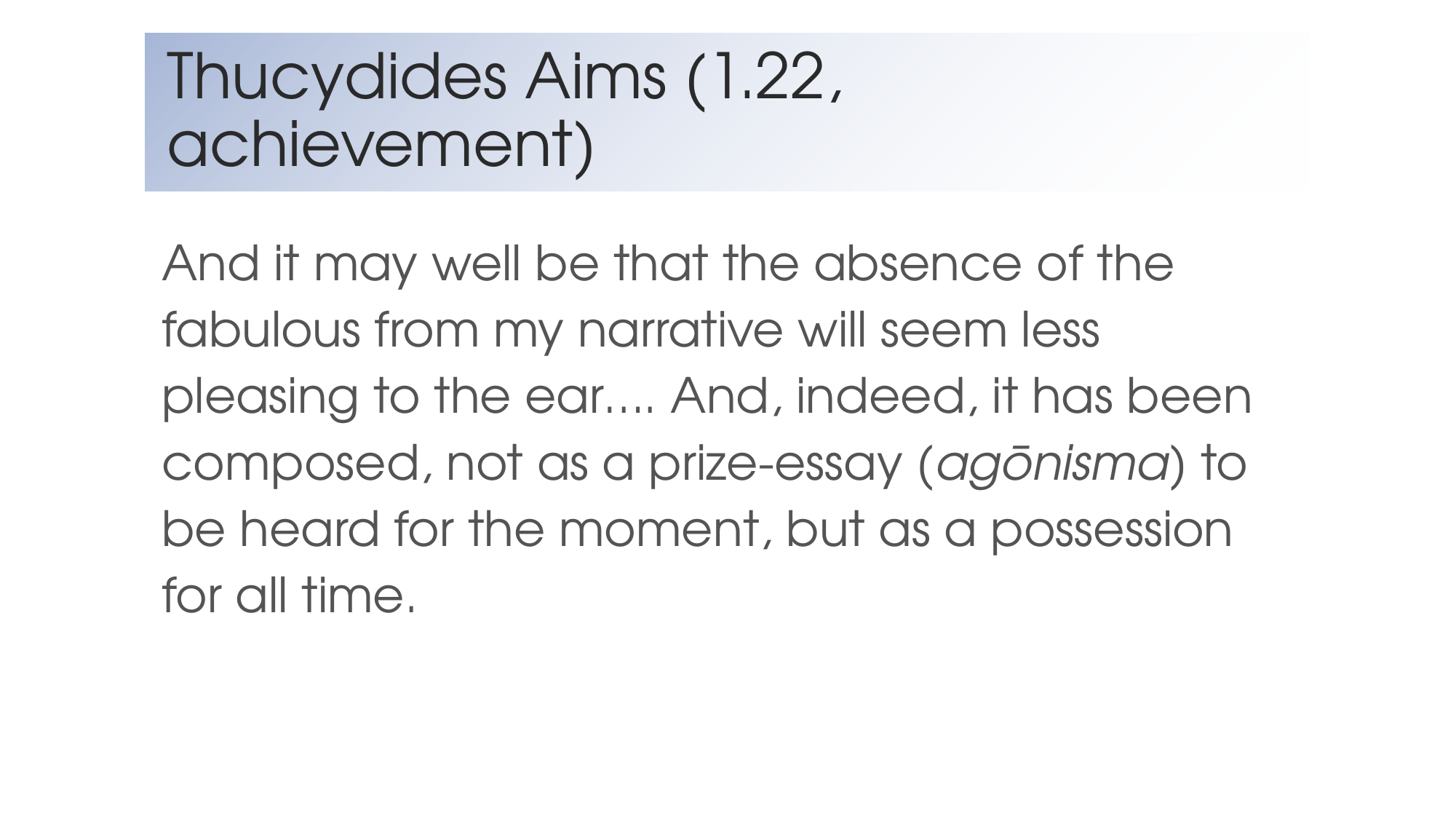

# Thucydides Aims (1.22, achievement)
And it may well be that the absence of the fabulous from my narrative will seem less pleasing to the ear…. And, indeed, it has been composed, not as a prize-essay (agōnisma) to be heard for the moment, but as a possession for all time.